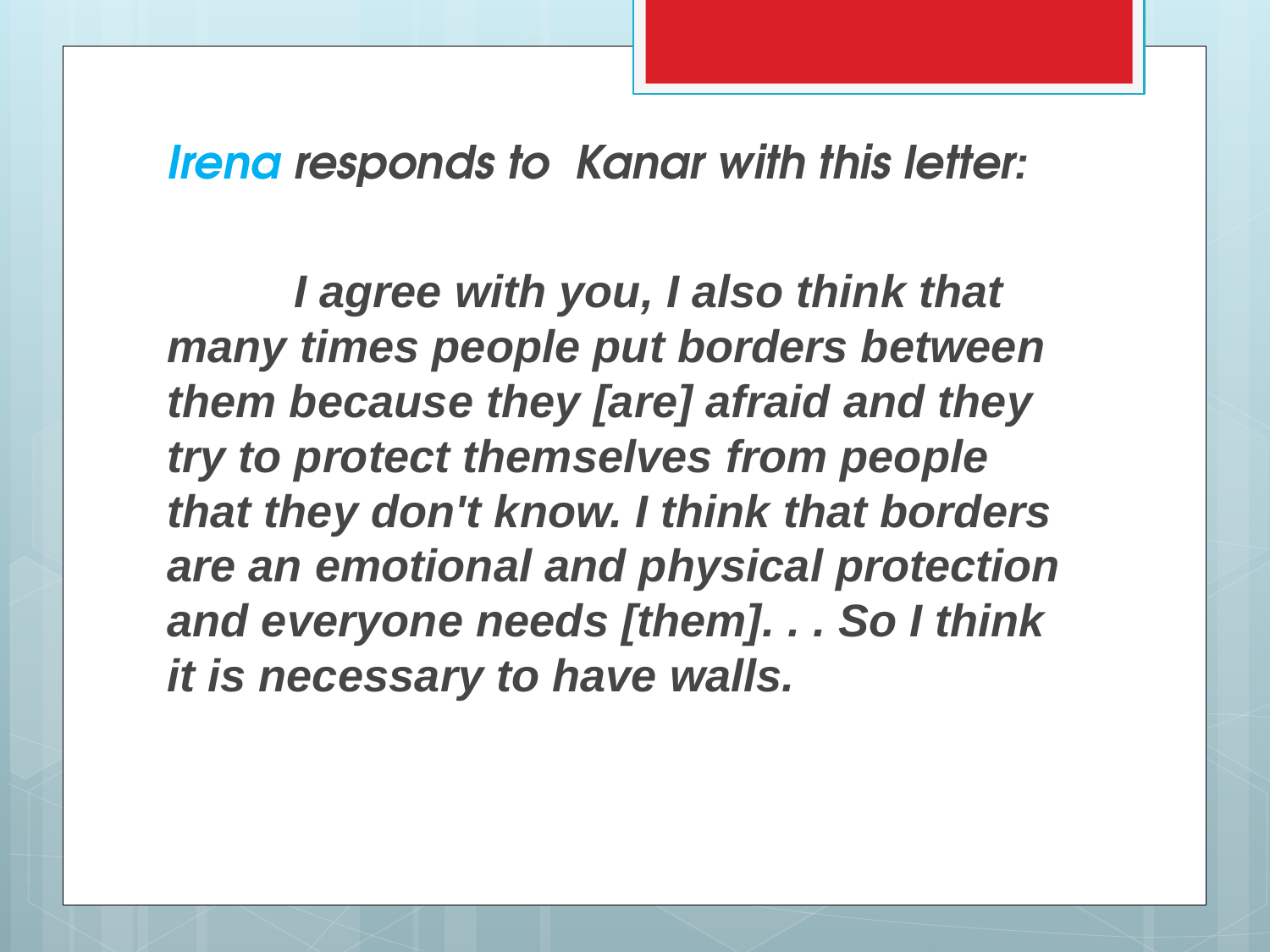

Irena responds to  Kanar with this letter:

	I agree with you, I also think that many times people put borders between them because they [are] afraid and they try to protect themselves from people that they don't know. I think that borders are an emotional and physical protection and everyone needs [them]. . . So I think it is necessary to have walls.